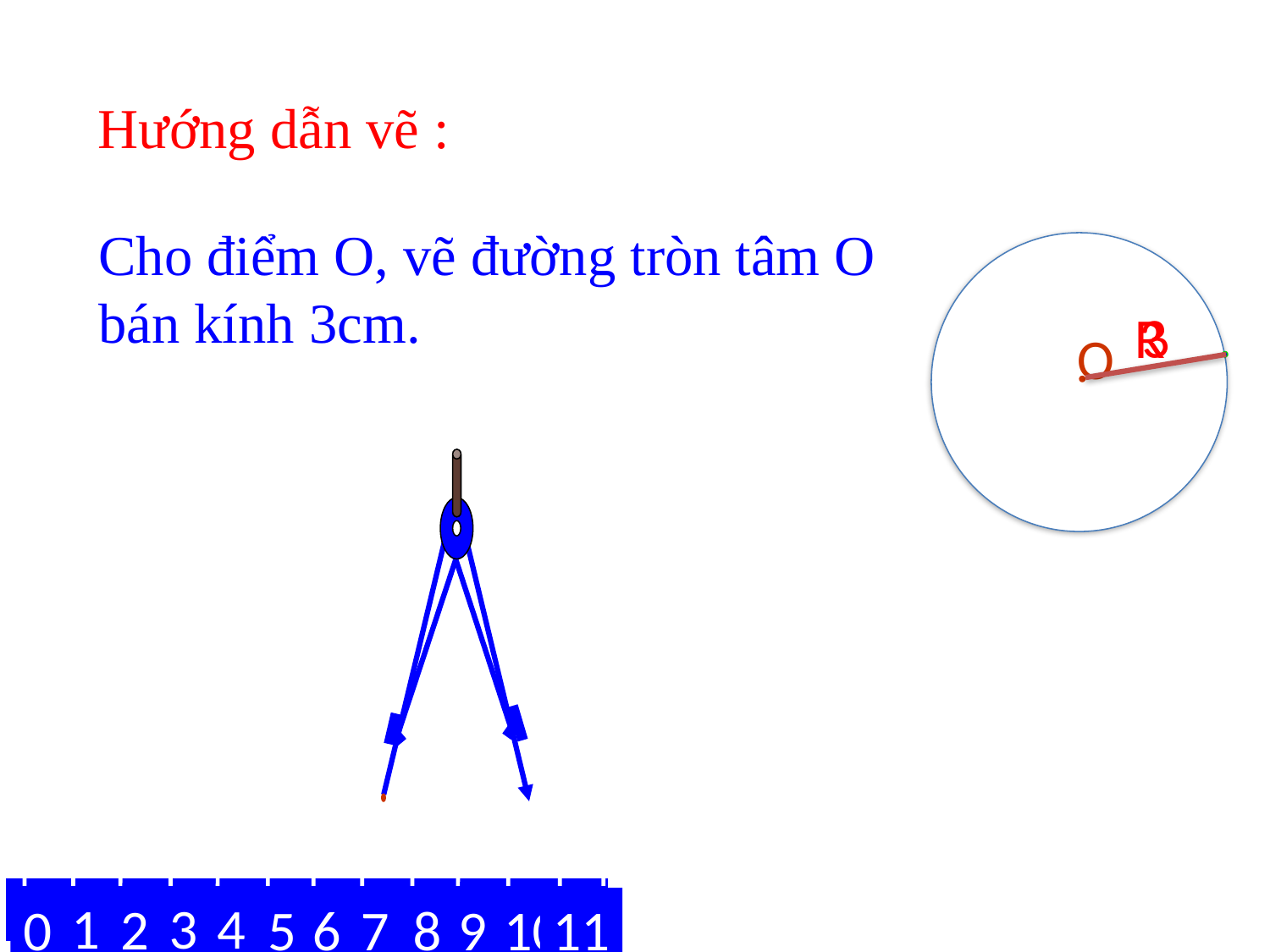

Hướng dẫn vẽ :
Cho điểm O, vẽ đường tròn tâm O bán kính 3cm.

3
R
O

1
3
4
2
5
6
7
8
9
10
11
0